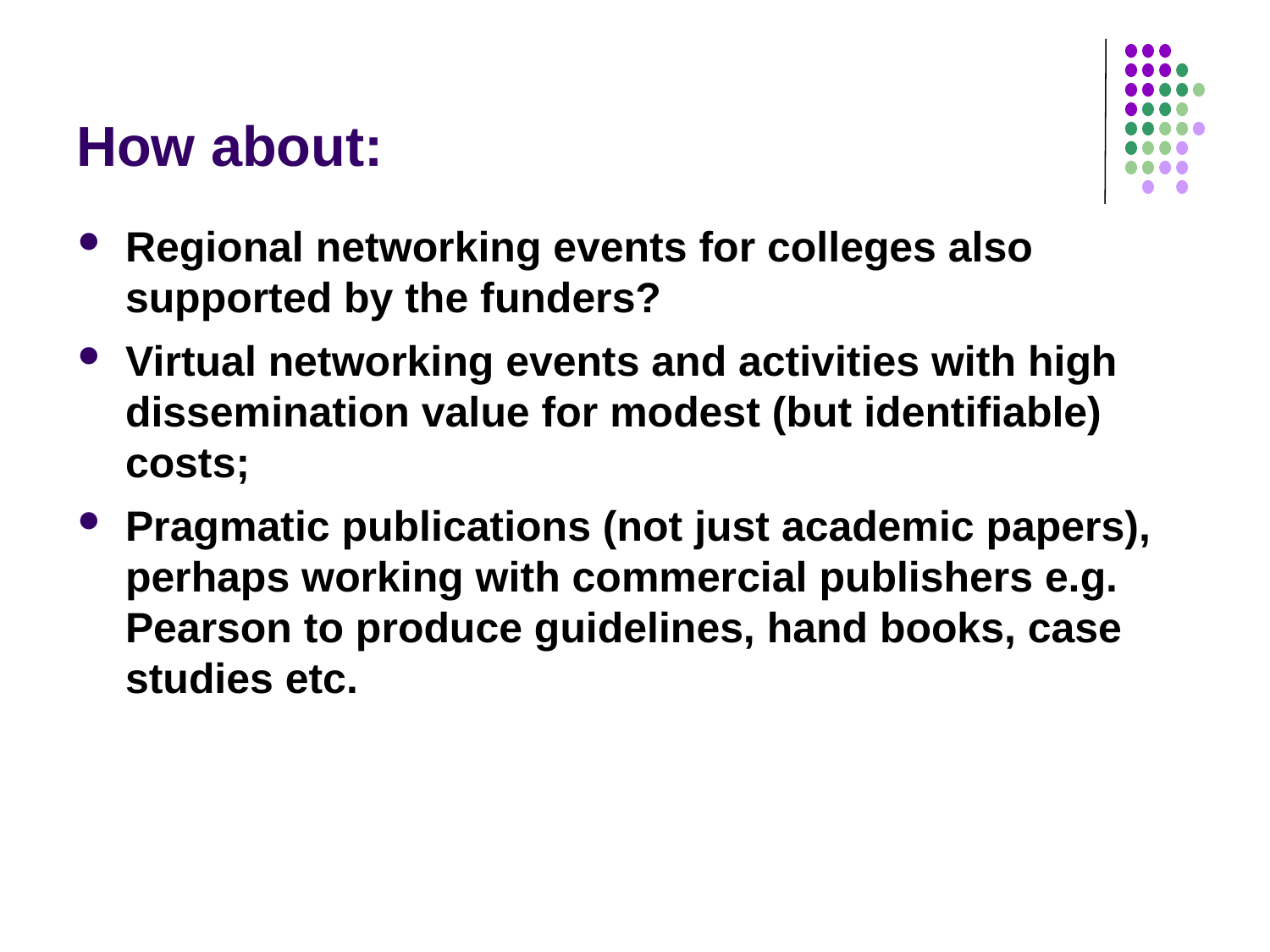

# How about:
Regional networking events for colleges also supported by the funders?
Virtual networking events and activities with high dissemination value for modest (but identifiable) costs;
Pragmatic publications (not just academic papers), perhaps working with commercial publishers e.g. Pearson to produce guidelines, hand books, case studies etc.